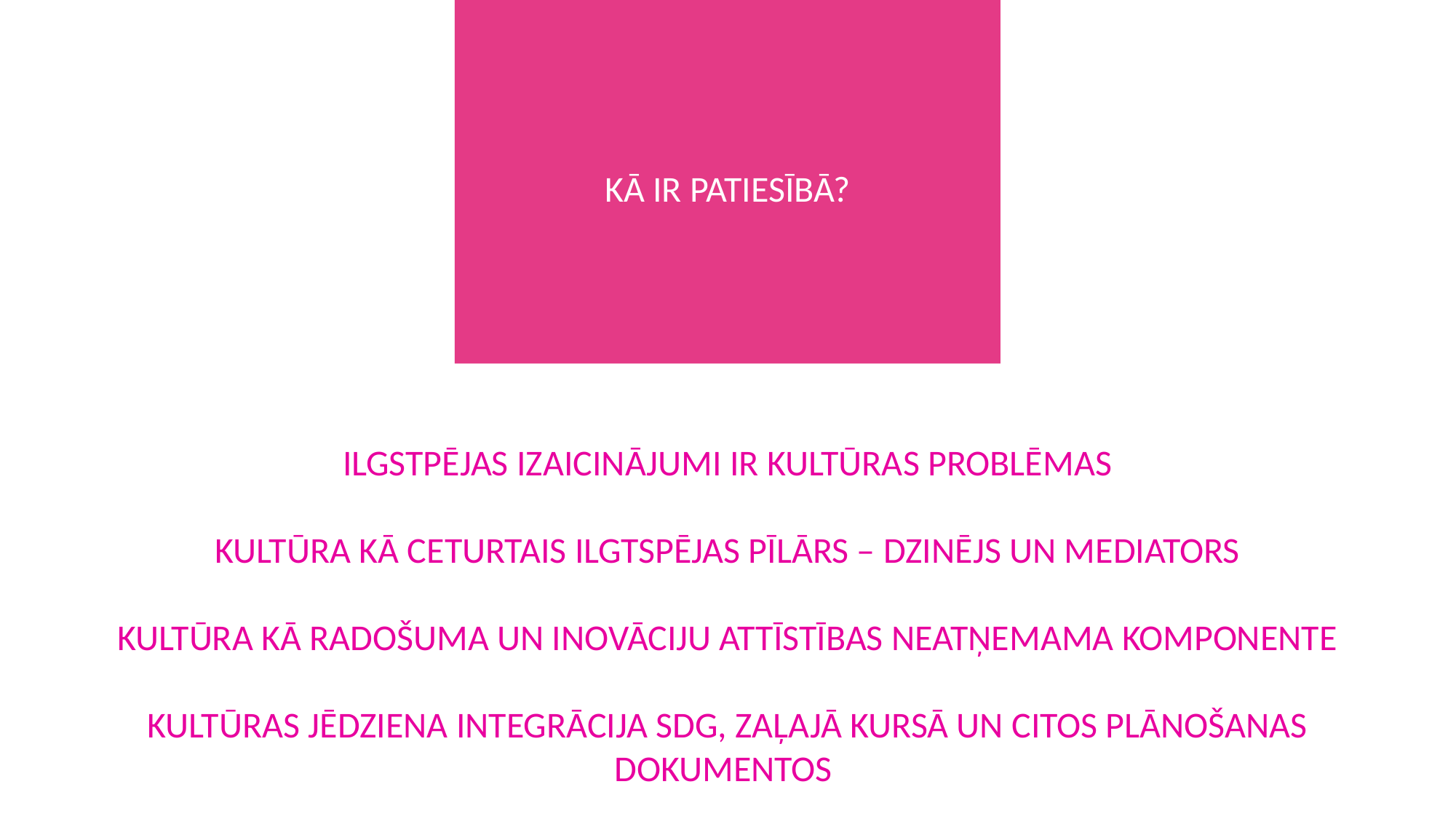

KĀ IR PATIESĪBĀ?
ILGSTPĒJAS IZAICINĀJUMI IR KULTŪRAS PROBLĒMAS

KULTŪRA KĀ CETURTAIS ILGTSPĒJAS PĪLĀRS – DZINĒJS UN MEDIATORS

KULTŪRA KĀ RADOŠUMA UN INOVĀCIJU ATTĪSTĪBAS NEATŅEMAMA KOMPONENTE

KULTŪRAS JĒDZIENA INTEGRĀCIJA SDG, ZAĻAJĀ KURSĀ UN CITOS PLĀNOŠANAS DOKUMENTOS